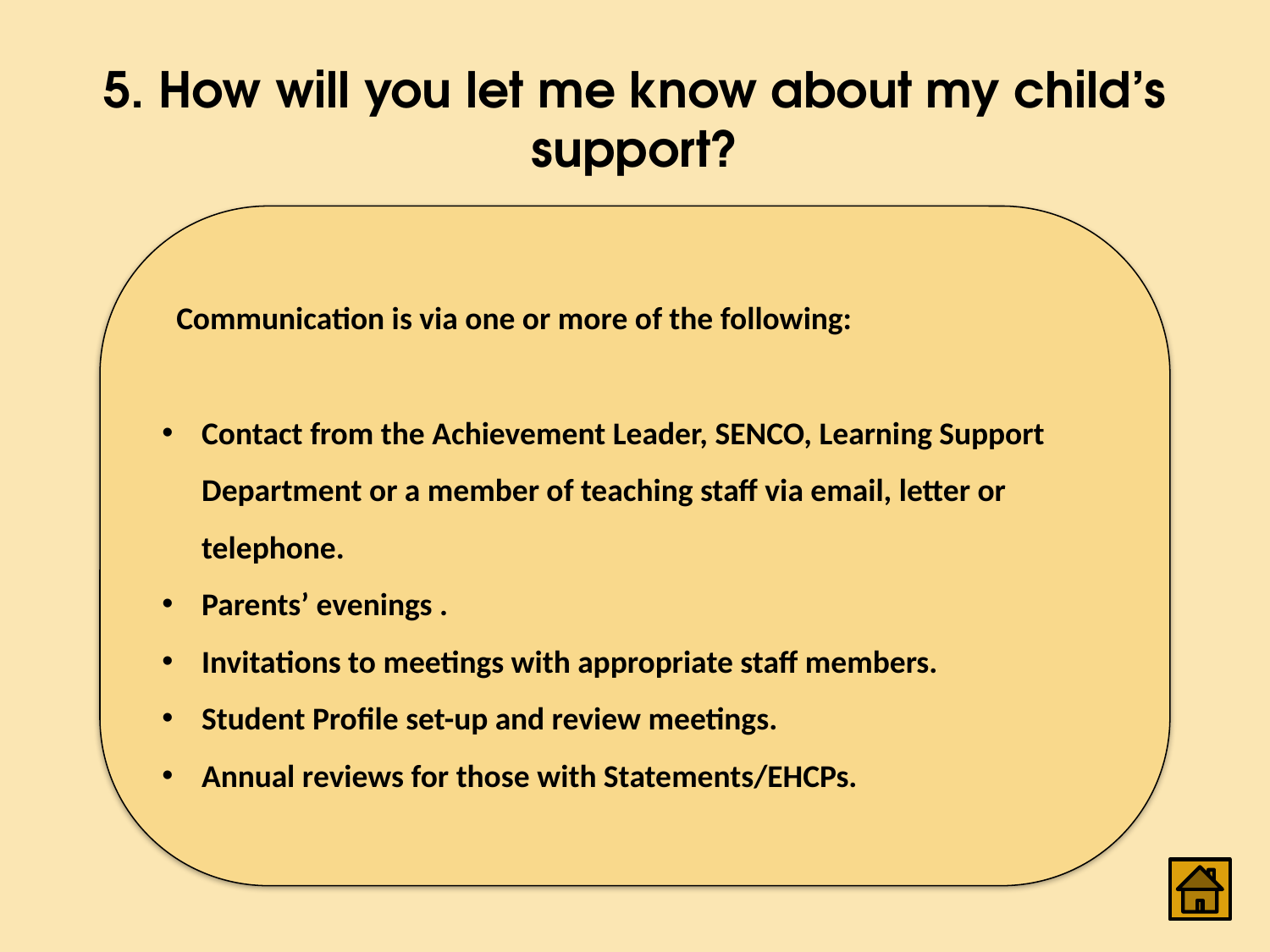

# 5. How will you let me know about my child’s support?

  Communication is via one or more of the following:

Contact from the Achievement Leader, SENCO, Learning Support Department or a member of teaching staff via email, letter or telephone.
Parents’ evenings .
Invitations to meetings with appropriate staff members.
Student Profile set-up and review meetings.
Annual reviews for those with Statements/EHCPs.